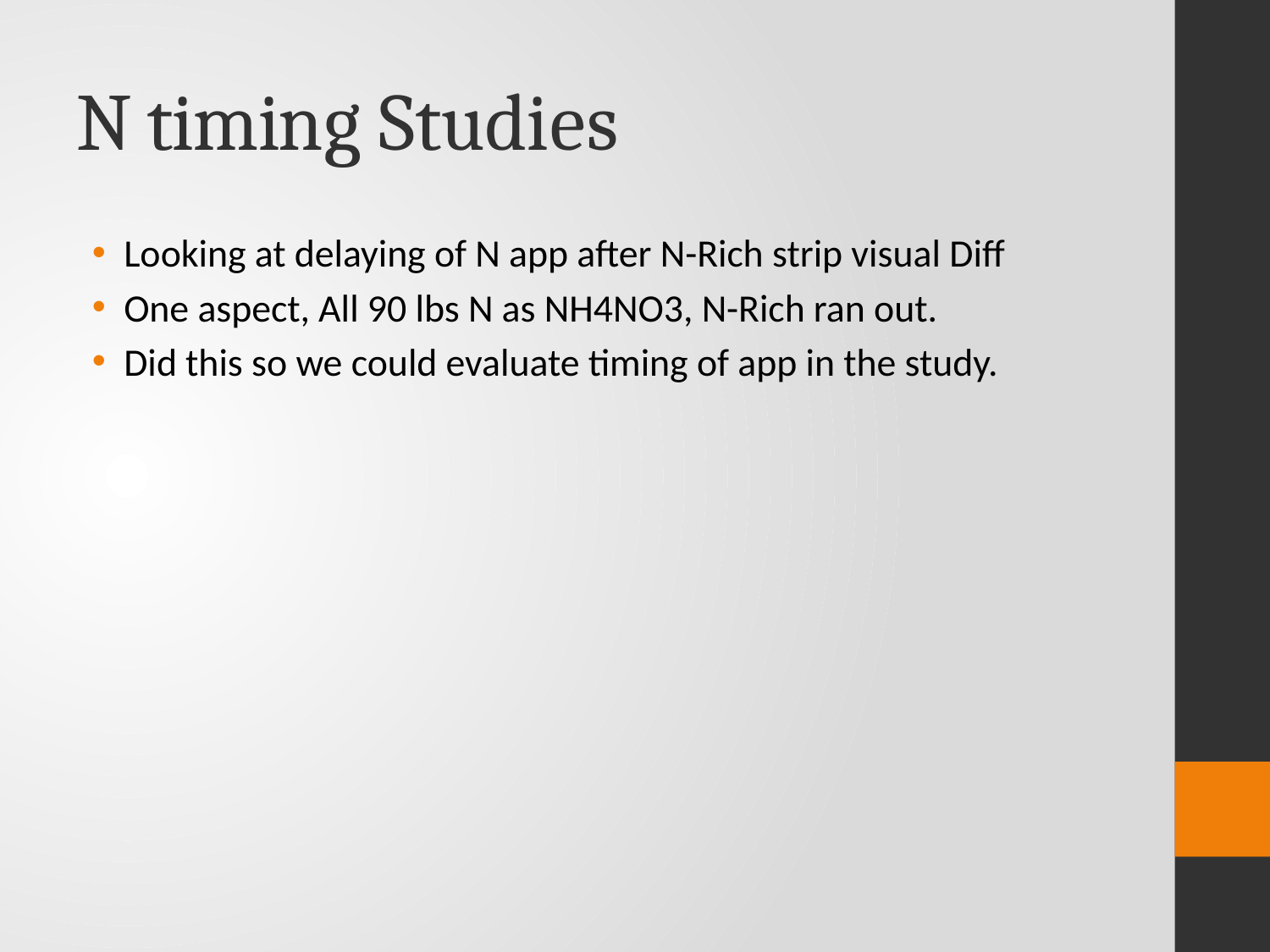

# N timing Studies
Looking at delaying of N app after N-Rich strip visual Diff
One aspect, All 90 lbs N as NH4NO3, N-Rich ran out.
Did this so we could evaluate timing of app in the study.